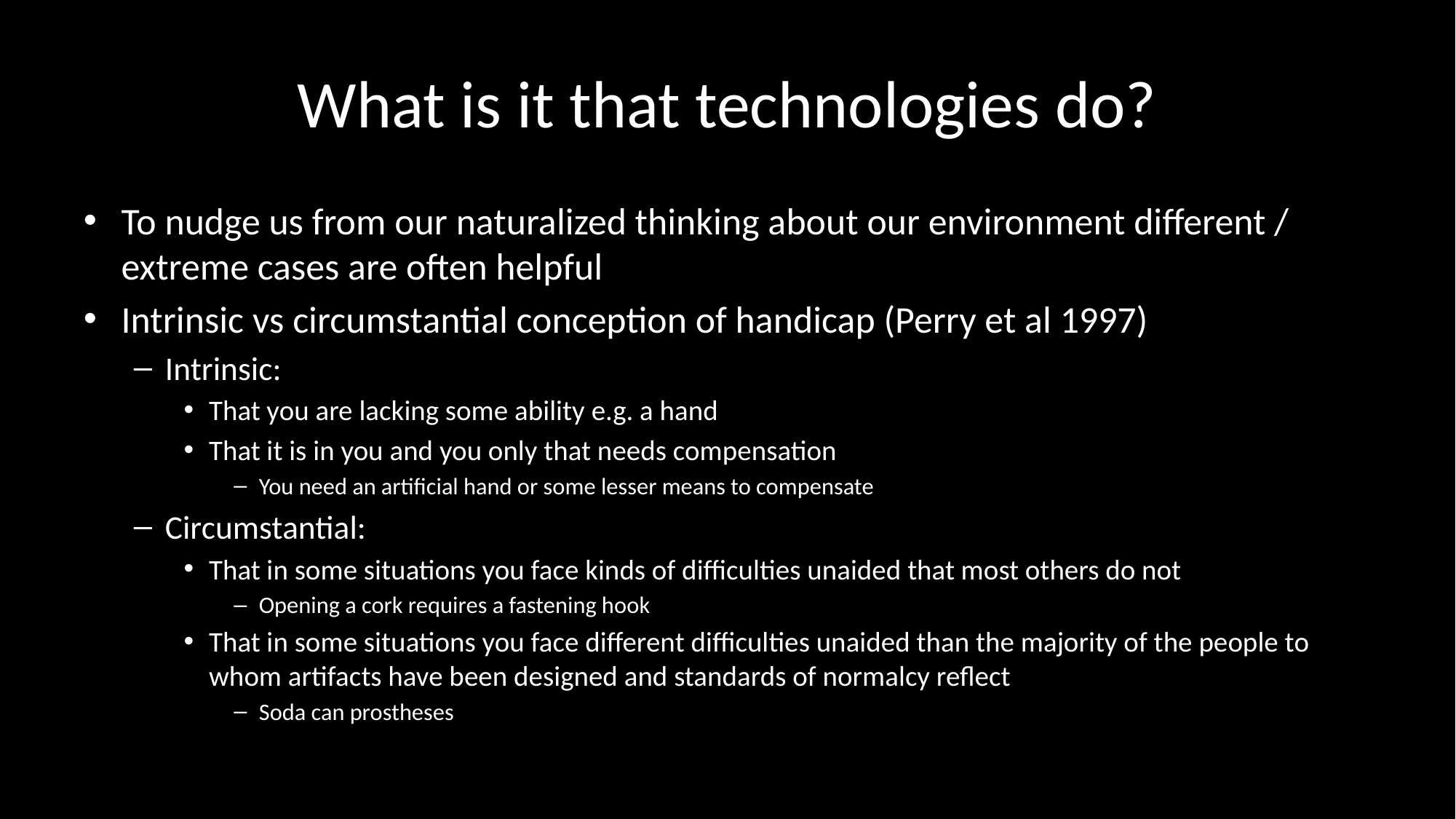

# What is it that technologies do?
To nudge us from our naturalized thinking about our environment different / extreme cases are often helpful
Intrinsic vs circumstantial conception of handicap (Perry et al 1997)
Intrinsic:
That you are lacking some ability e.g. a hand
That it is in you and you only that needs compensation
You need an artificial hand or some lesser means to compensate
Circumstantial:
That in some situations you face kinds of difficulties unaided that most others do not
Opening a cork requires a fastening hook
That in some situations you face different difficulties unaided than the majority of the people to whom artifacts have been designed and standards of normalcy reflect
Soda can prostheses